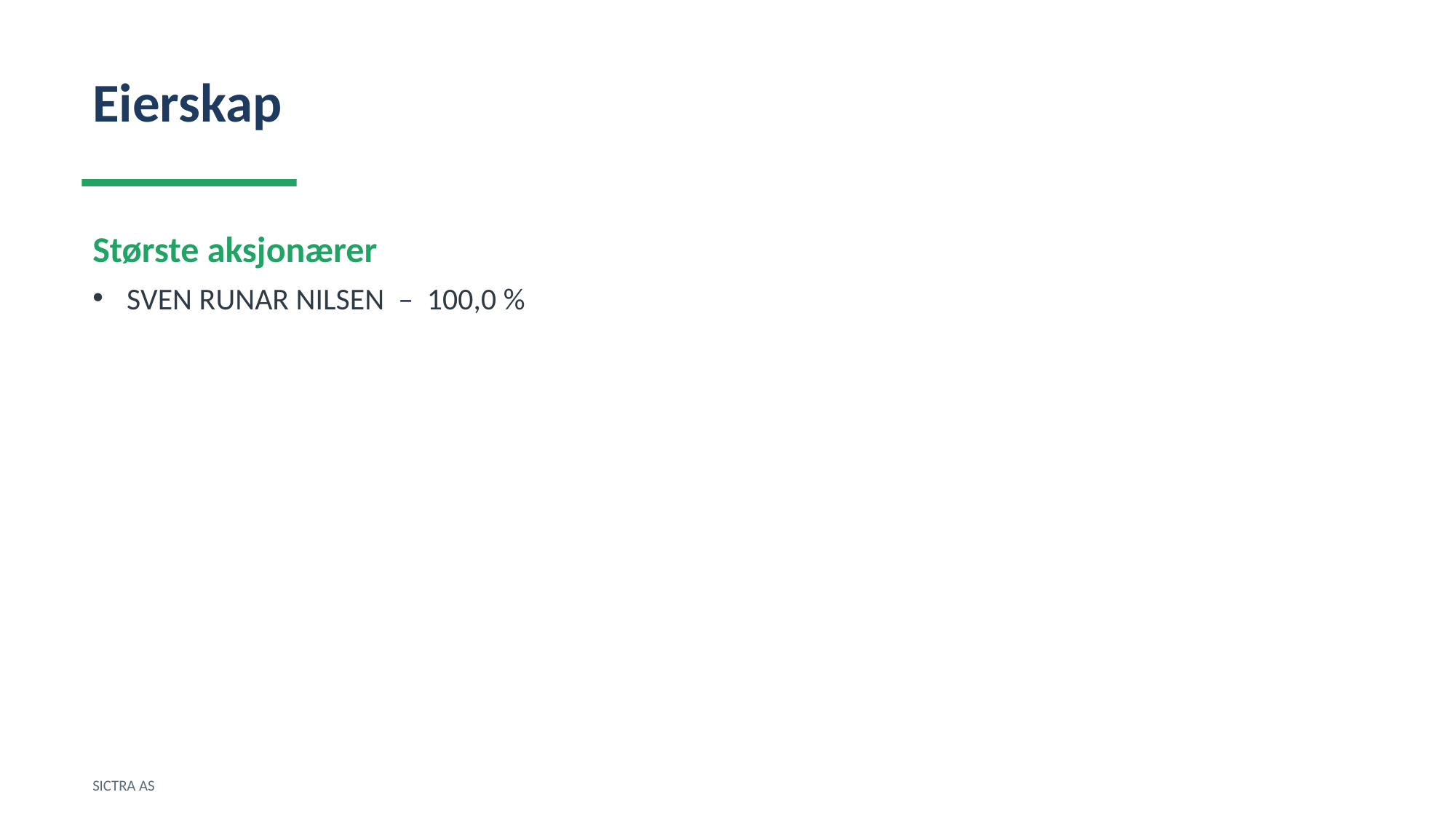

Eierskap

Største aksjonærer
SVEN RUNAR NILSEN  –  100,0 %
SICTRA AS